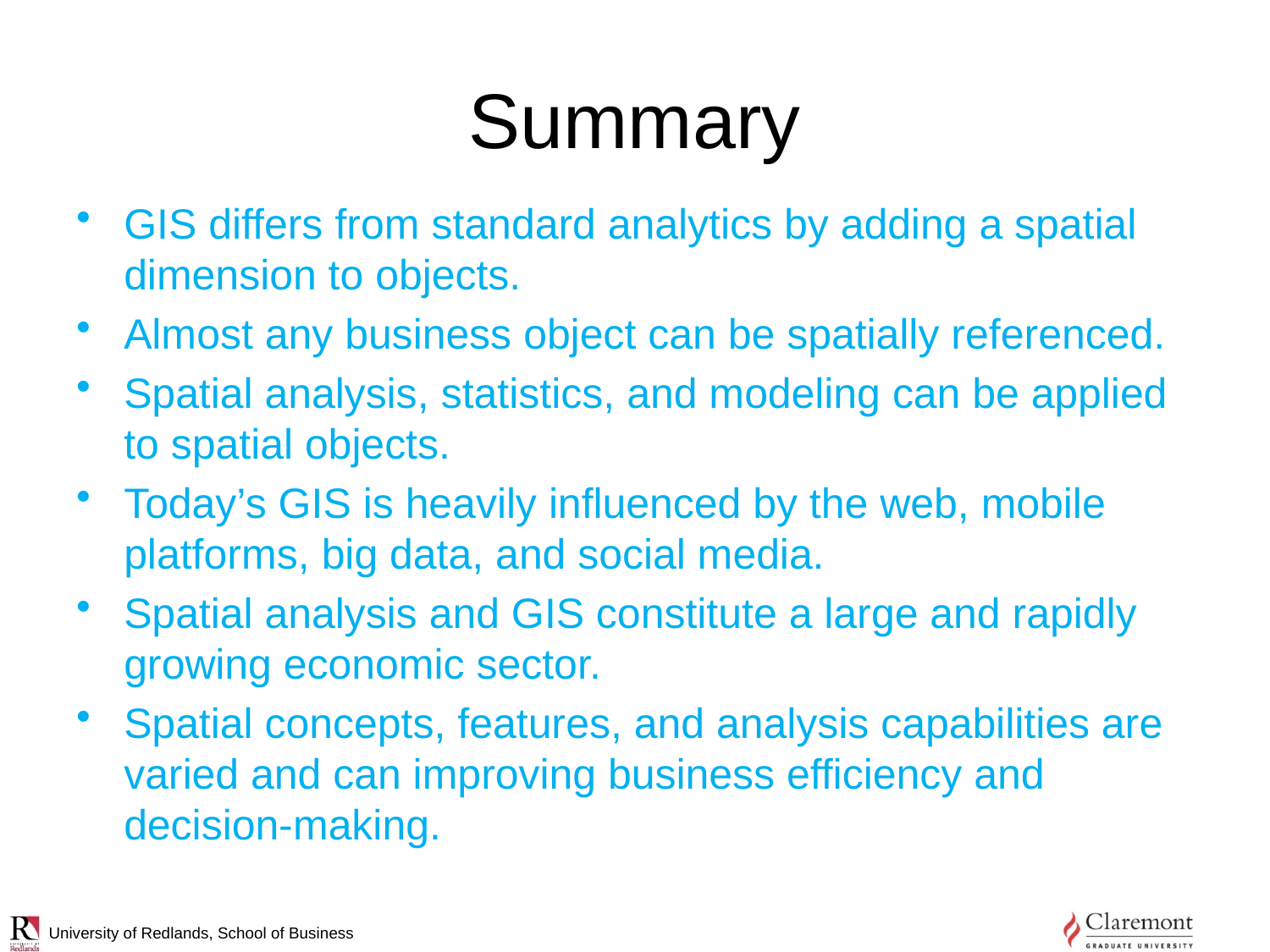

# Summary
GIS differs from standard analytics by adding a spatial dimension to objects.
Almost any business object can be spatially referenced.
Spatial analysis, statistics, and modeling can be applied to spatial objects.
Today’s GIS is heavily influenced by the web, mobile platforms, big data, and social media.
Spatial analysis and GIS constitute a large and rapidly growing economic sector.
Spatial concepts, features, and analysis capabilities are varied and can improving business efficiency and decision-making.